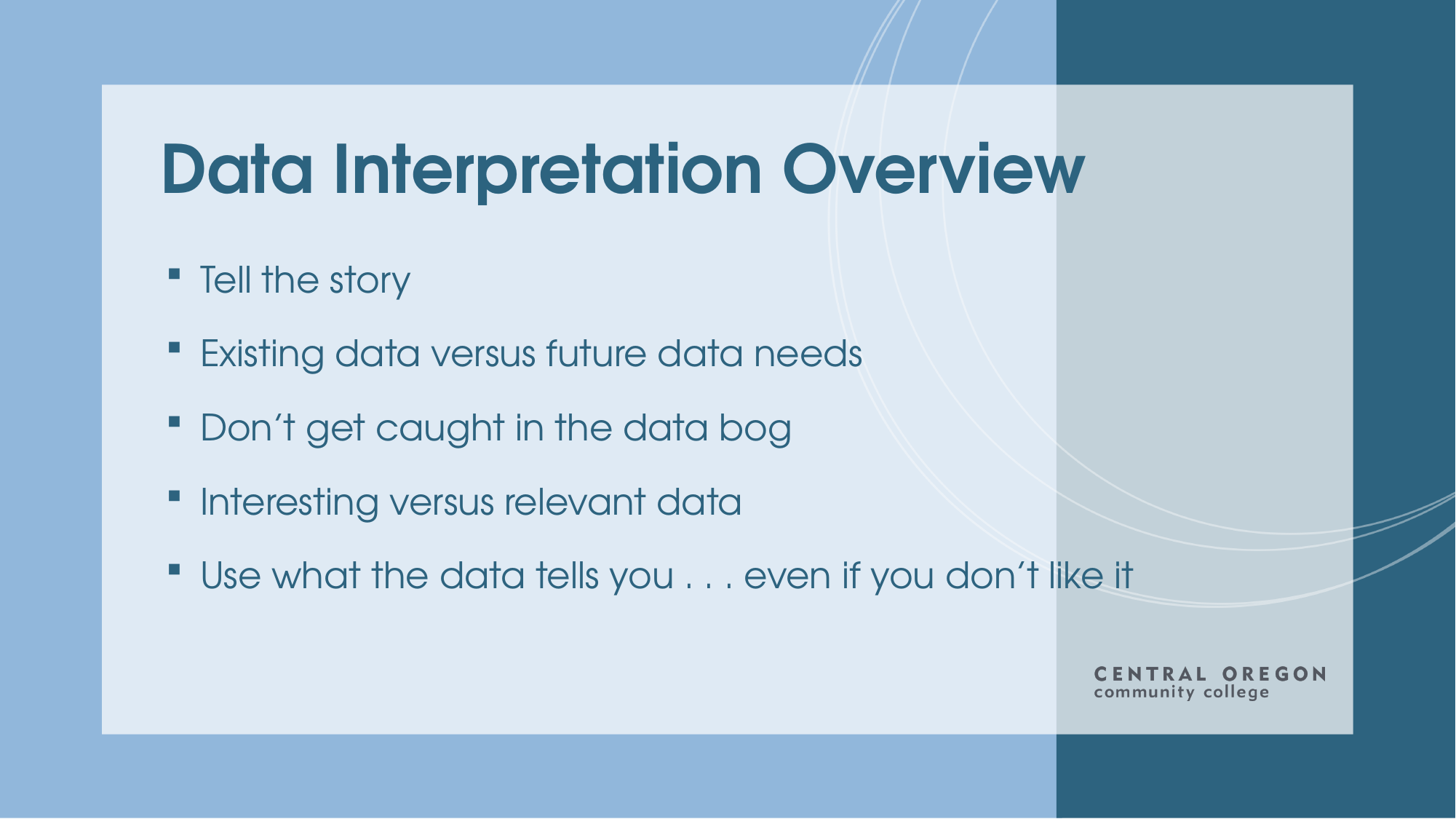

# Data Interpretation Overview
Tell the story
Existing data versus future data needs
Don’t get caught in the data bog
Interesting versus relevant data
Use what the data tells you . . . even if you don’t like it